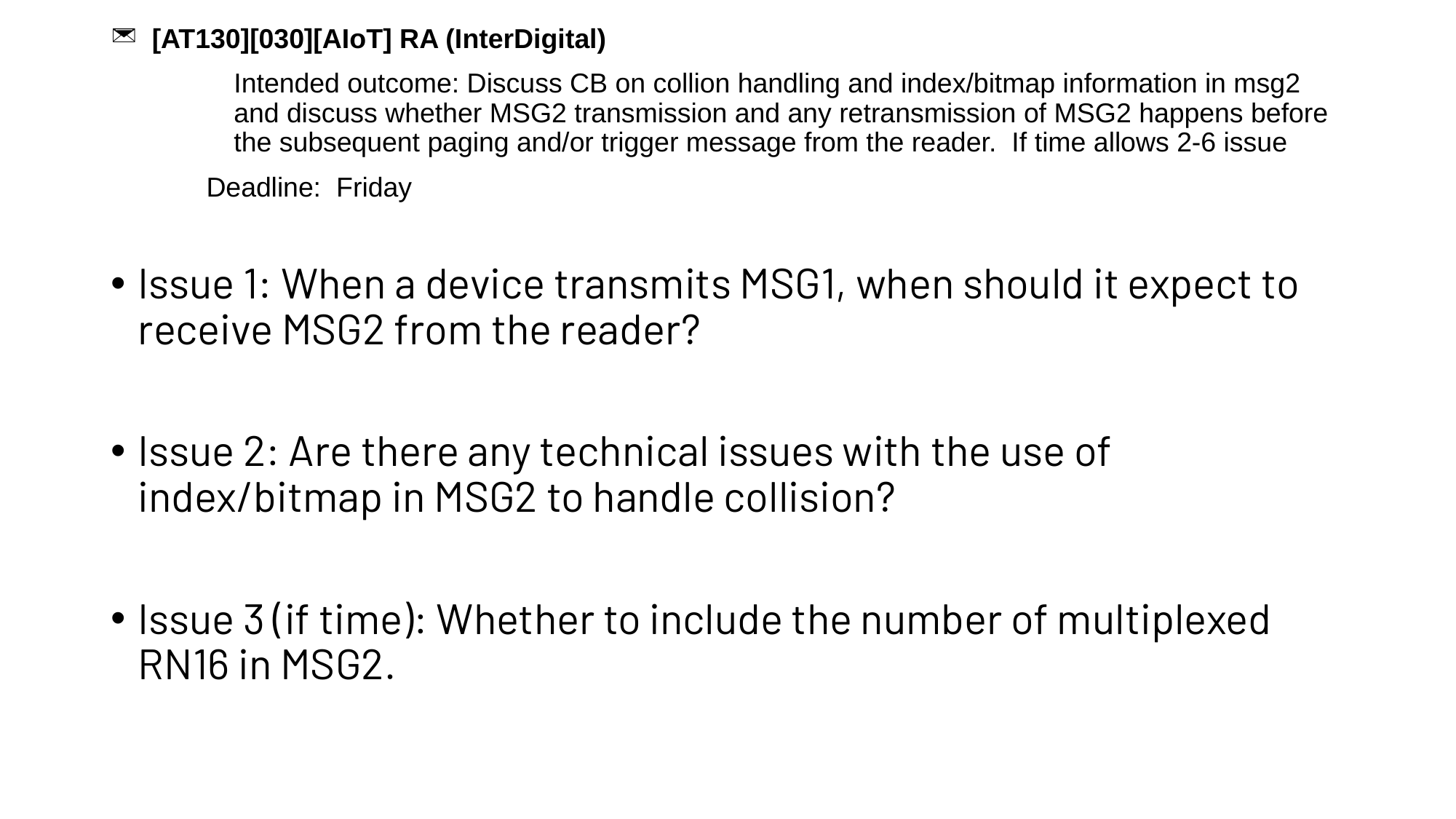

[AT130][030][AIoT] RA (InterDigital)
	Intended outcome: Discuss CB on collion handling and index/bitmap information in msg2 and discuss whether MSG2 transmission and any retransmission of MSG2 happens before the subsequent paging and/or trigger message from the reader.  If time allows 2-6 issue
Deadline:  Friday

Issue 1: When a device transmits MSG1, when should it expect to receive MSG2 from the reader?

Issue 2: Are there any technical issues with the use of index/bitmap in MSG2 to handle collision?

Issue 3 (if time): Whether to include the number of multiplexed RN16 in MSG2.